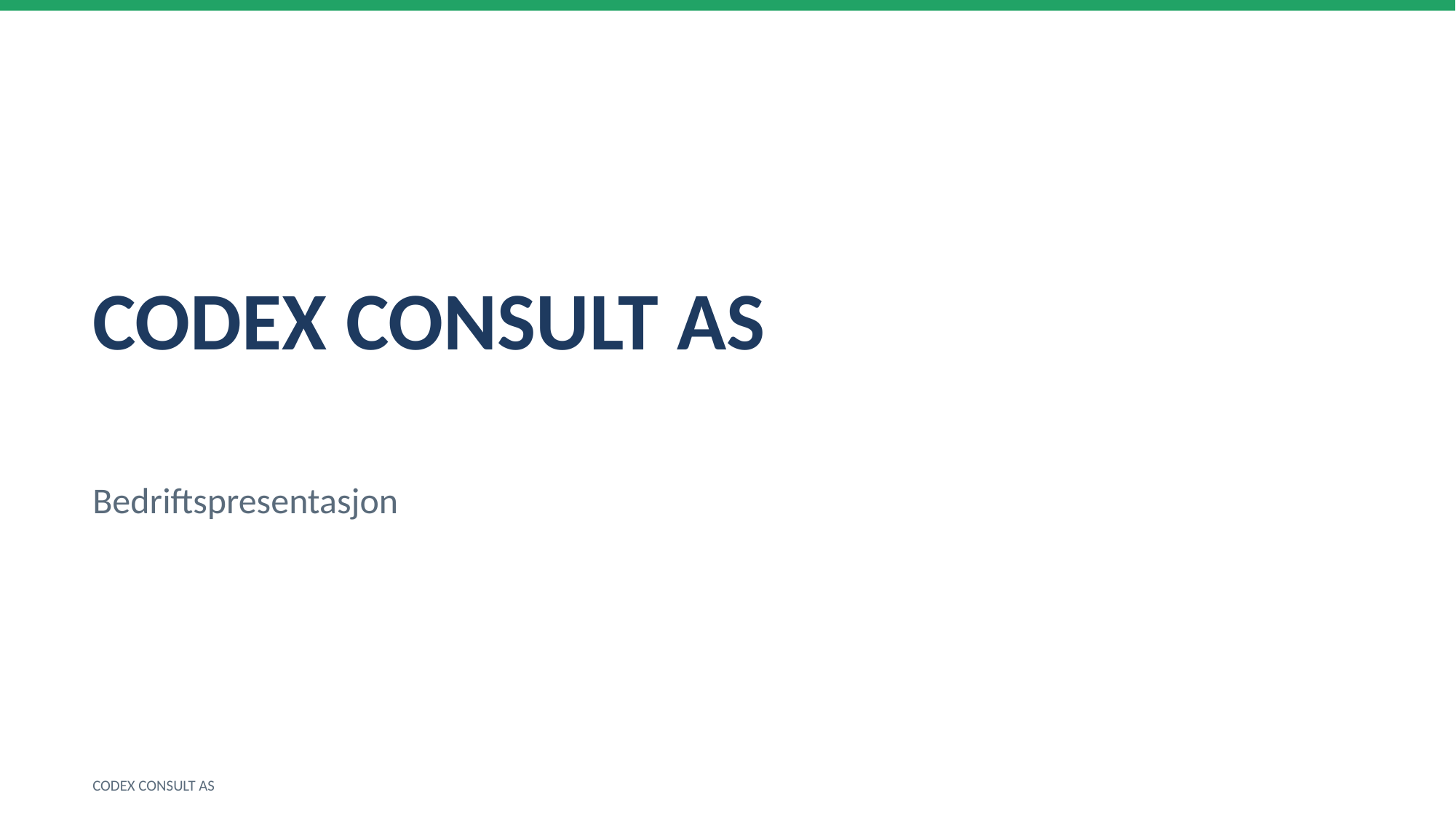

CODEX CONSULT AS
Bedriftspresentasjon
CODEX CONSULT AS